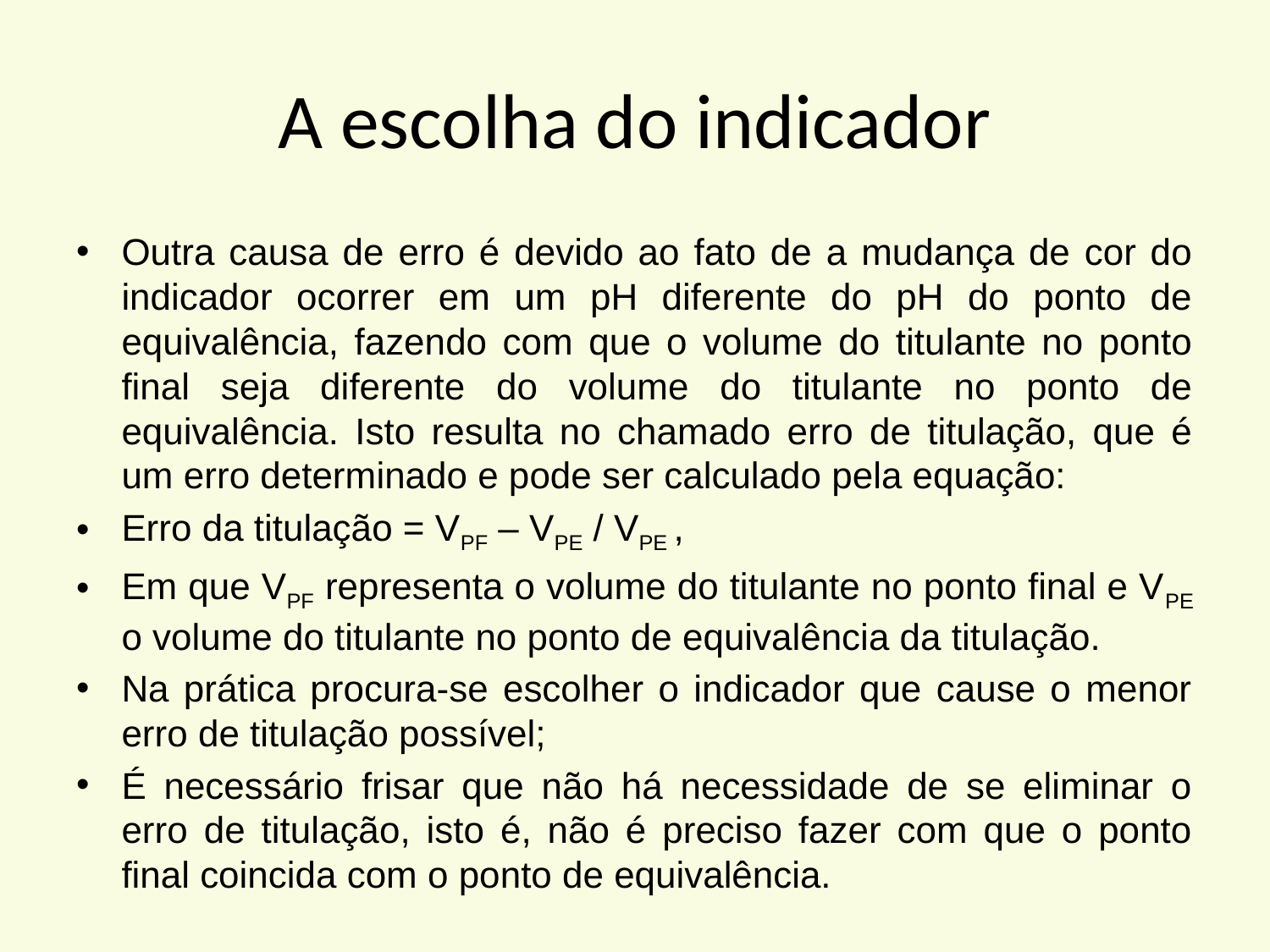

# A escolha do indicador
Outra causa de erro é devido ao fato de a mudança de cor do indicador ocorrer em um pH diferente do pH do ponto de equivalência, fazendo com que o volume do titulante no ponto final seja diferente do volume do titulante no ponto de equivalência. Isto resulta no chamado erro de titulação, que é um erro determinado e pode ser calculado pela equação:
Erro da titulação = VPF – VPE / VPE ,
Em que VPF representa o volume do titulante no ponto final e VPE o volume do titulante no ponto de equivalência da titulação.
Na prática procura-se escolher o indicador que cause o menor erro de titulação possível;
É necessário frisar que não há necessidade de se eliminar o erro de titulação, isto é, não é preciso fazer com que o ponto final coincida com o ponto de equivalência.